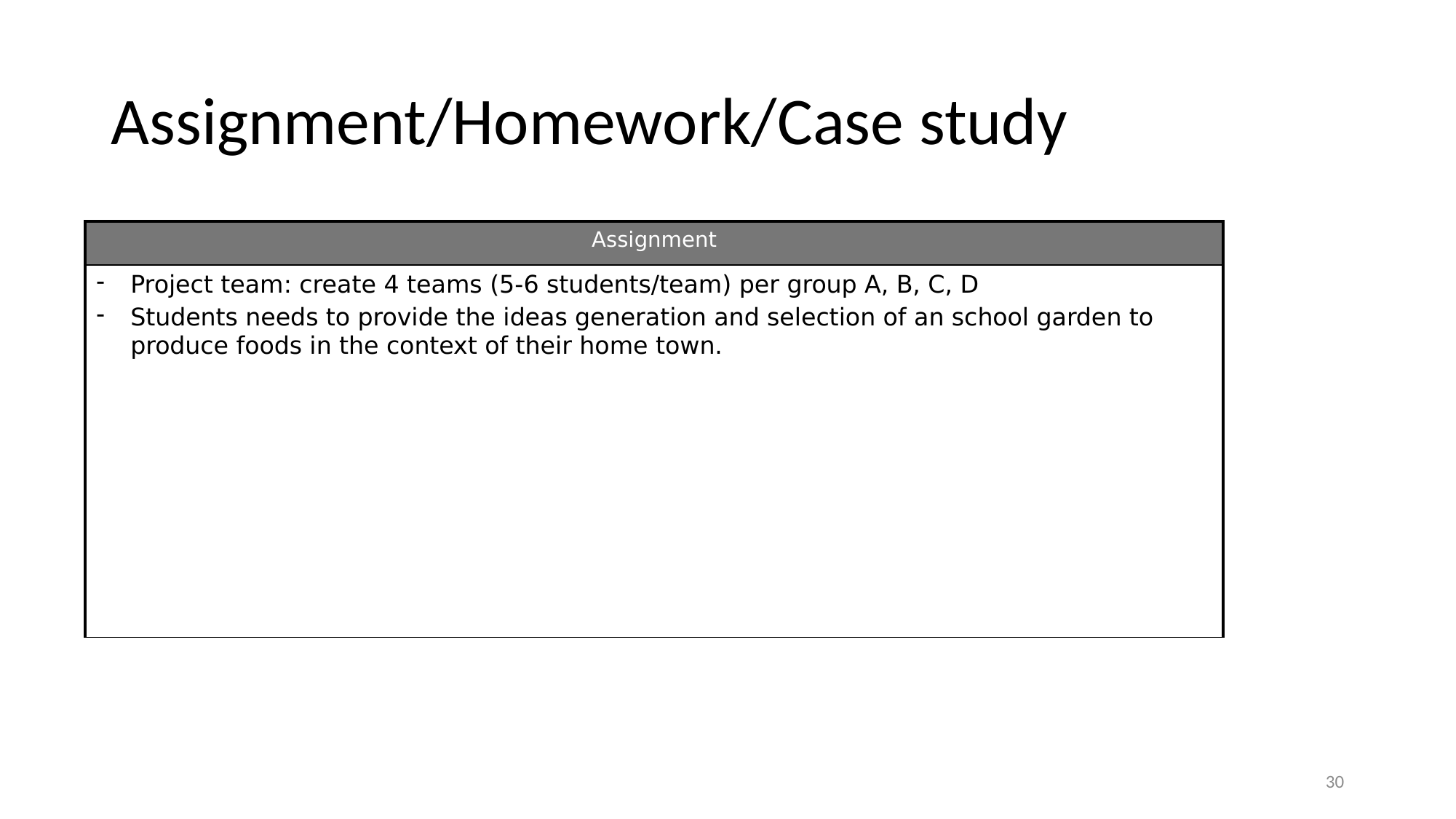

# Assignment/Homework/Case study
| Assignment |
| --- |
| Project team: create 4 teams (5-6 students/team) per group A, B, C, D Students needs to provide the ideas generation and selection of an school garden to produce foods in the context of their home town. |
30